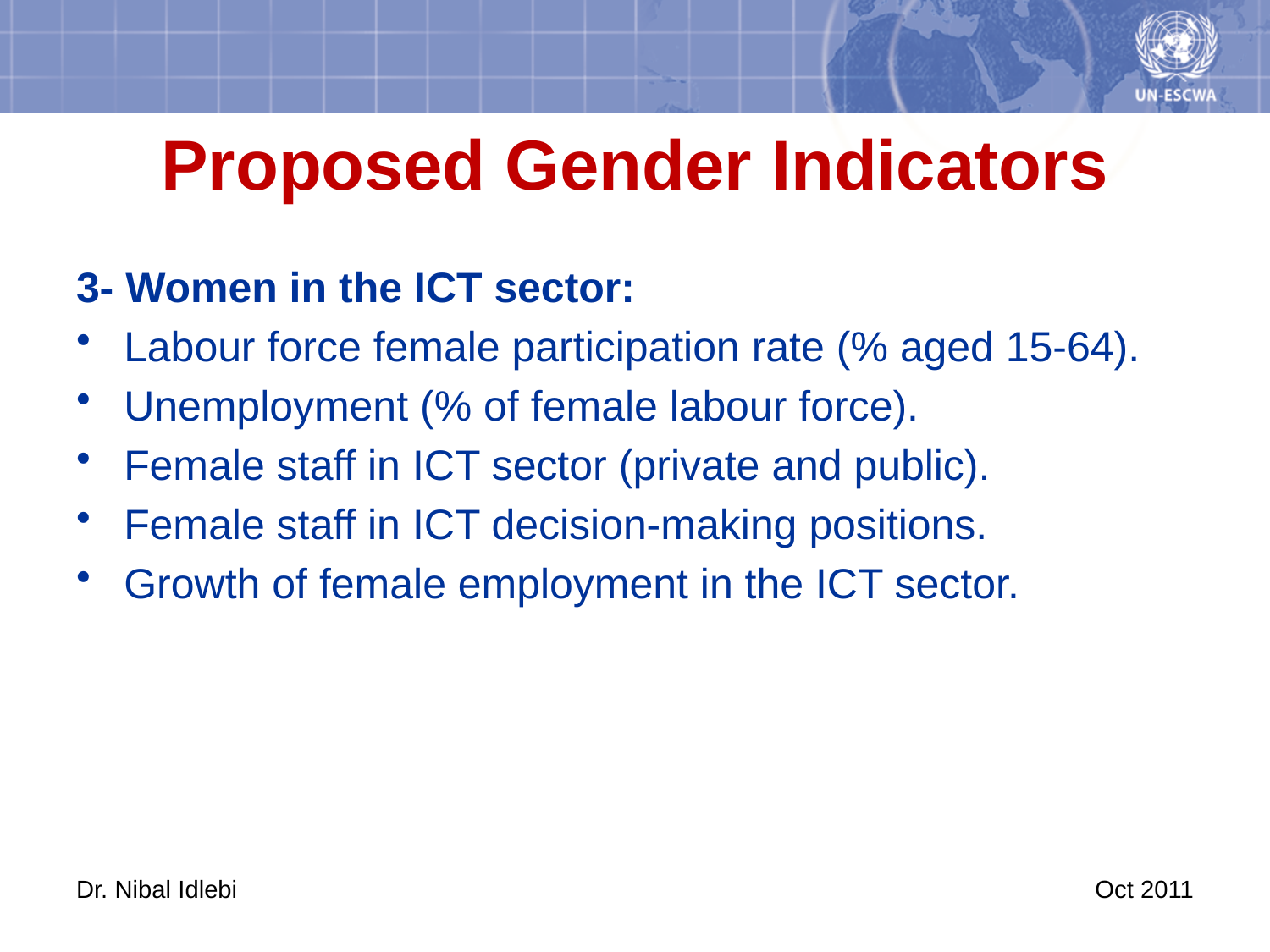

# Proposed Gender Indicators
3- Women in the ICT sector:
Labour force female participation rate (% aged 15-64).
Unemployment (% of female labour force).
Female staff in ICT sector (private and public).
Female staff in ICT decision-making positions.
Growth of female employment in the ICT sector.

Dr. Nibal Idlebi
Oct 2011